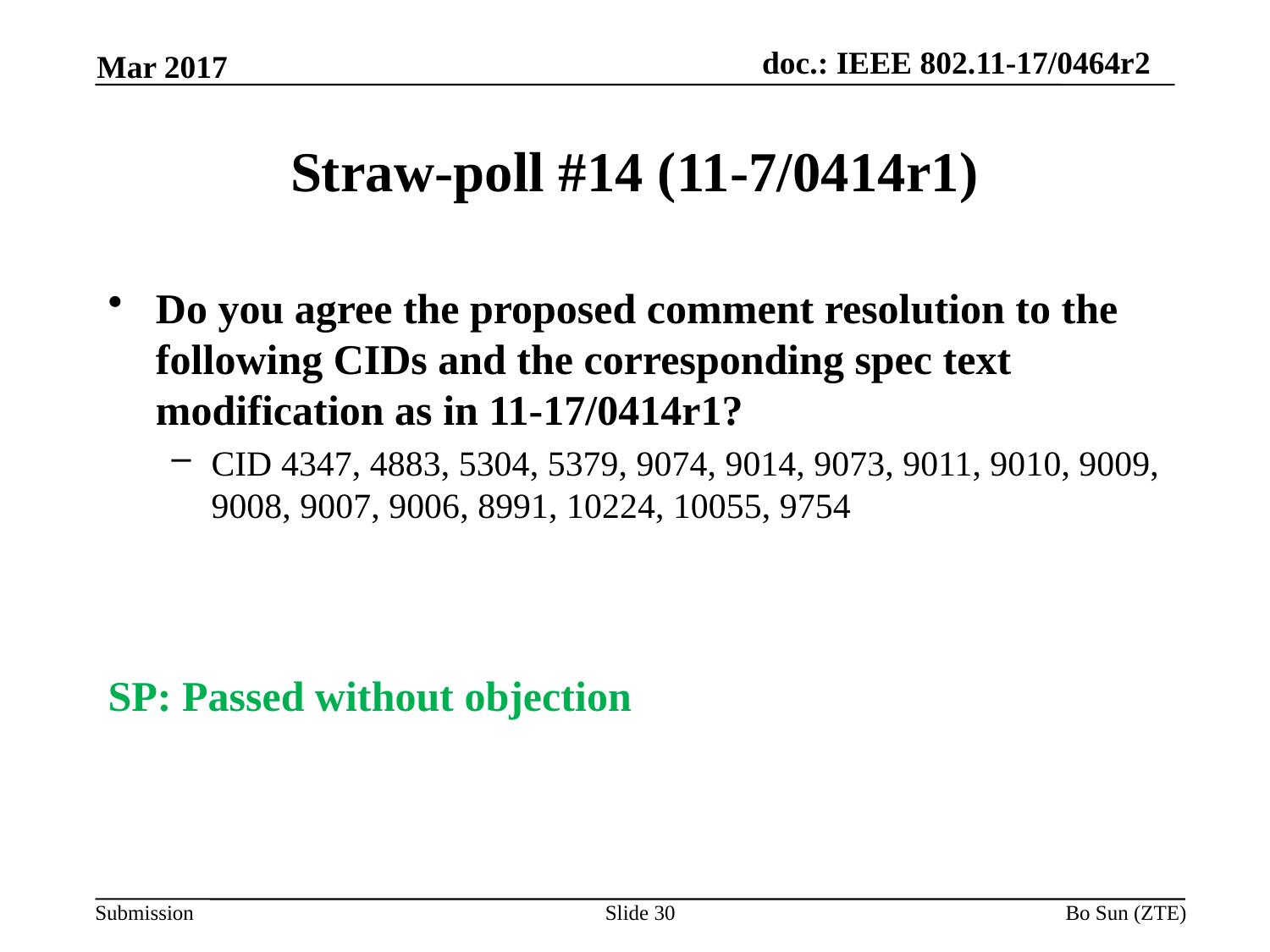

Mar 2017
# Straw-poll #14 (11-7/0414r1)
Do you agree the proposed comment resolution to the following CIDs and the corresponding spec text modification as in 11-17/0414r1?
CID 4347, 4883, 5304, 5379, 9074, 9014, 9073, 9011, 9010, 9009, 9008, 9007, 9006, 8991, 10224, 10055, 9754

SP: Passed without objection

Slide 30
Bo Sun (ZTE)